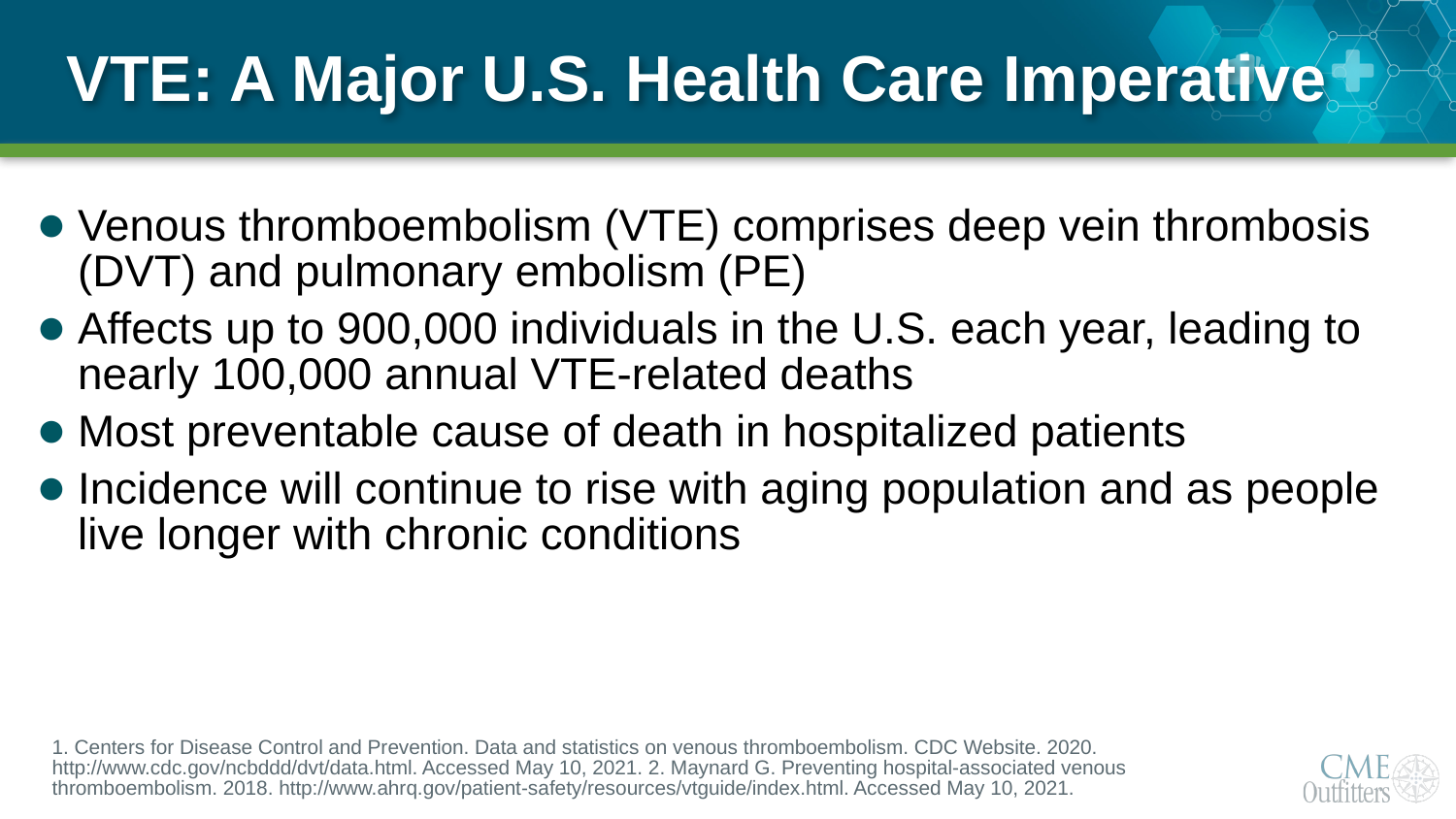

# VTE: A Major U.S. Health Care Imperative
Venous thromboembolism (VTE) comprises deep vein thrombosis (DVT) and pulmonary embolism (PE)
Affects up to 900,000 individuals in the U.S. each year, leading to nearly 100,000 annual VTE-related deaths
Most preventable cause of death in hospitalized patients
Incidence will continue to rise with aging population and as people live longer with chronic conditions

1. Centers for Disease Control and Prevention. Data and statistics on venous thromboembolism. CDC Website. 2020. http://www.cdc.gov/ncbddd/dvt/data.html. Accessed May 10, 2021. 2. Maynard G. Preventing hospital-associated venous
thromboembolism. 2018. http://www.ahrq.gov/patient-safety/resources/vtguide/index.html. Accessed May 10, 2021.